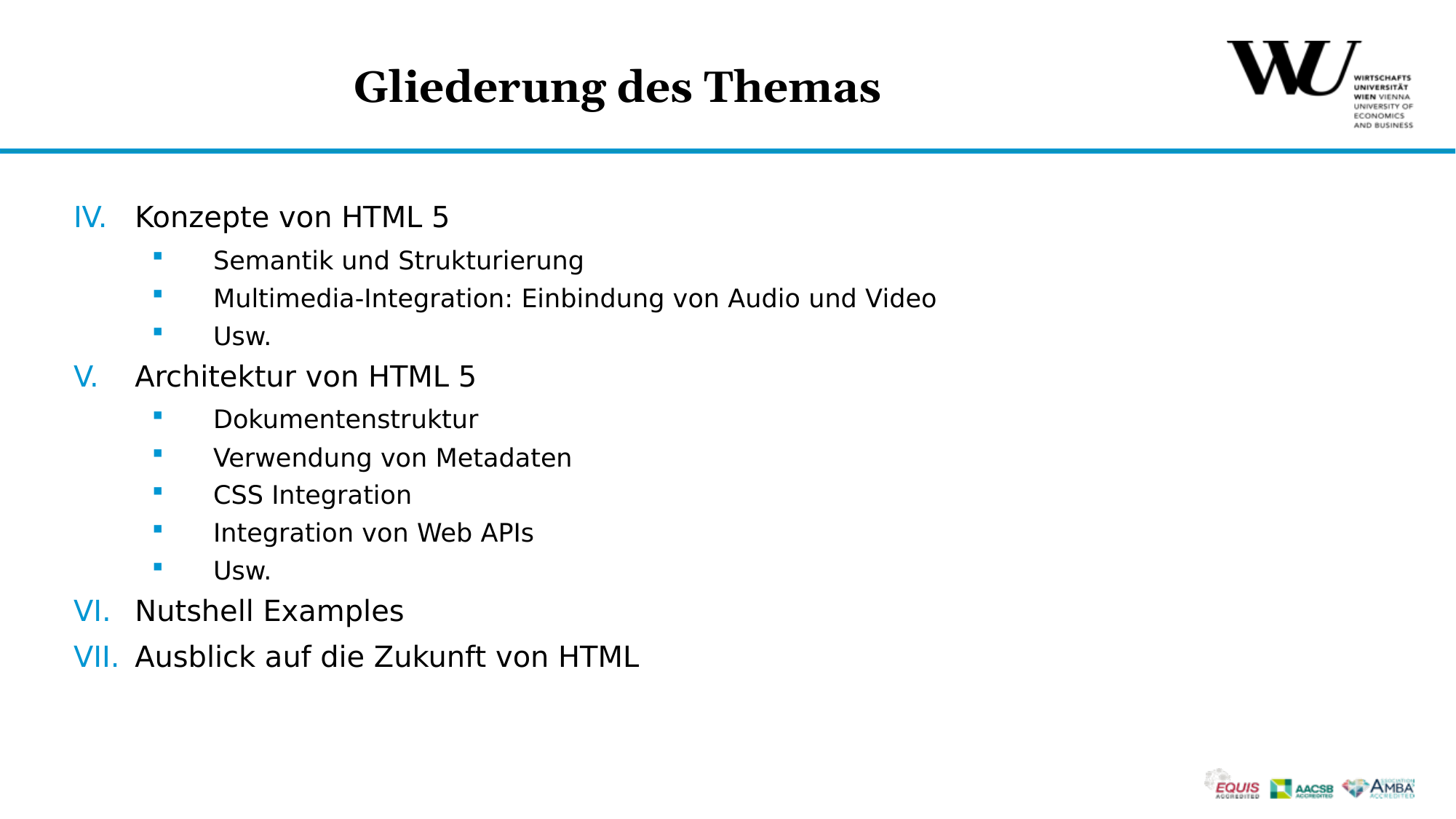

# Gliederung des Themas
Konzepte von HTML 5
Semantik und Strukturierung
Multimedia-Integration: Einbindung von Audio und Video
Usw.
Architektur von HTML 5
Dokumentenstruktur
Verwendung von Metadaten
CSS Integration
Integration von Web APIs
Usw.
Nutshell Examples
Ausblick auf die Zukunft von HTML